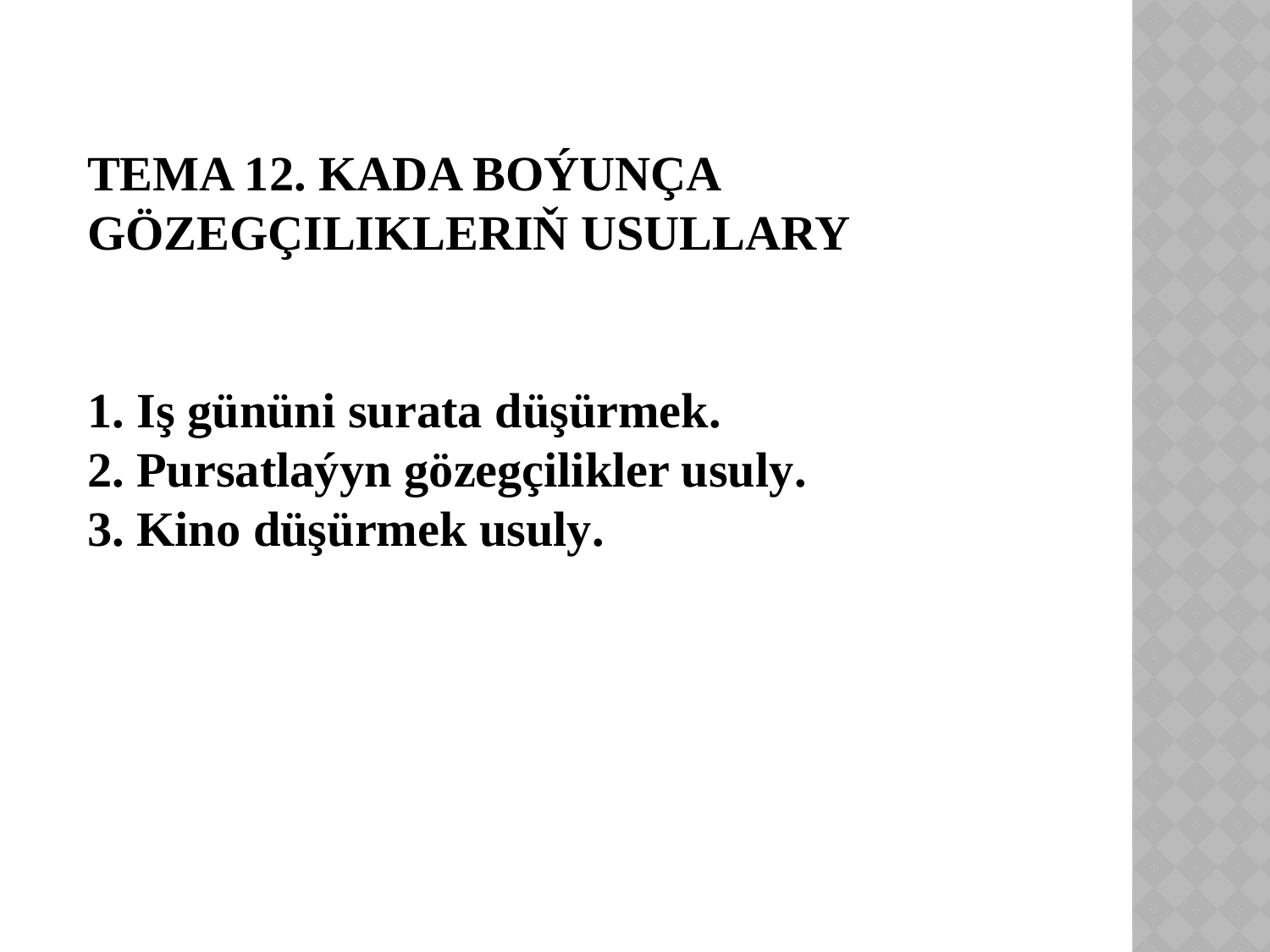

TEMA 12. KADA BOÝUNÇA GÖZEGÇILIKLERIŇ USULLARY

1. Iş gününi surata düşürmek.
2. Pursatlaýyn gözegçilikler usuly.
3. Kino düşürmek usuly.